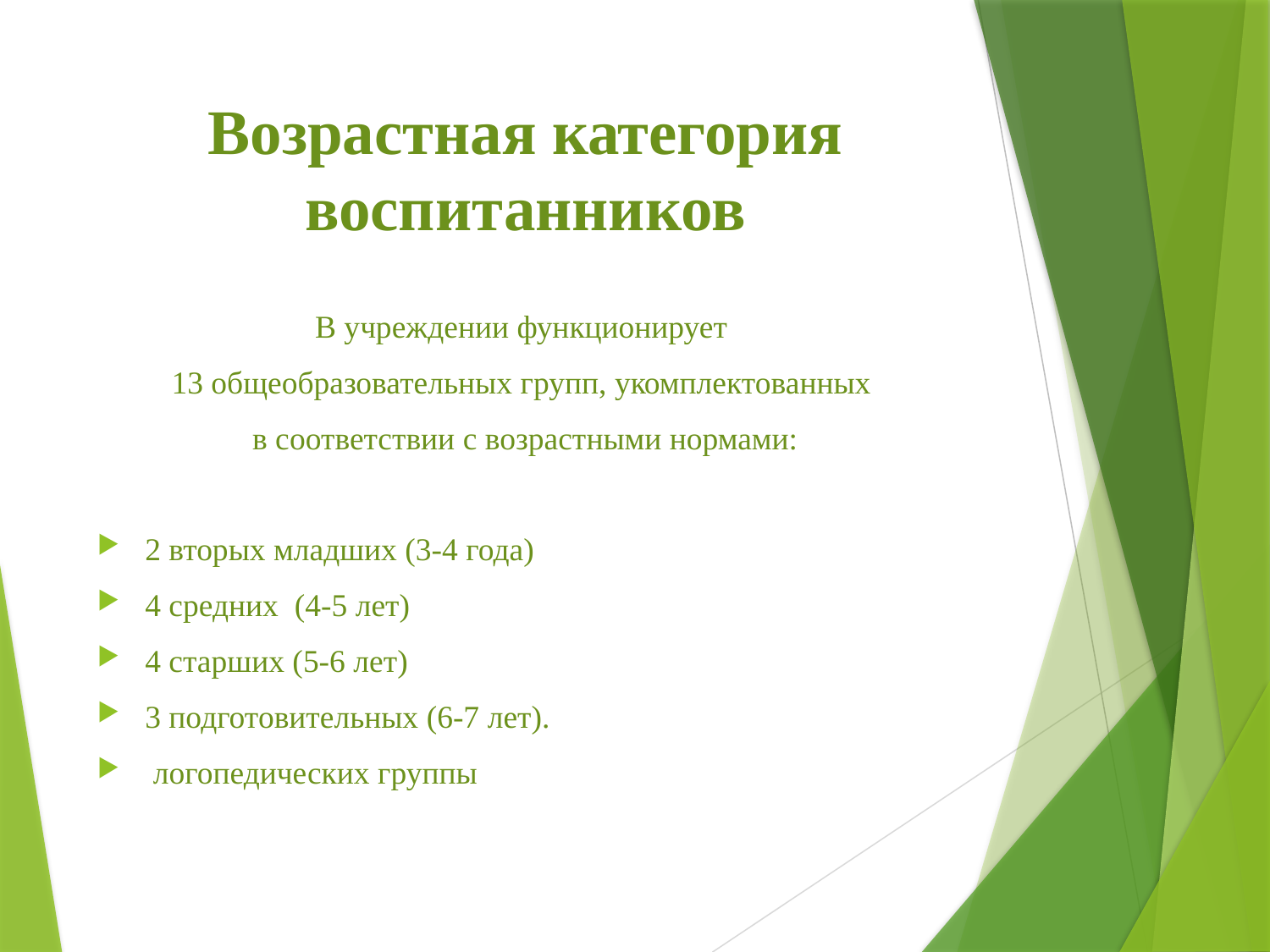

# Возрастная категория воспитанников
В учреждении функционирует
13 общеобразовательных групп, укомплектованных
в соответствии с возрастными нормами:

2 вторых младших (3-4 года)
4 средних  (4-5 лет)
4 старших (5-6 лет)
3 подготовительных (6-7 лет).
 логопедических группы